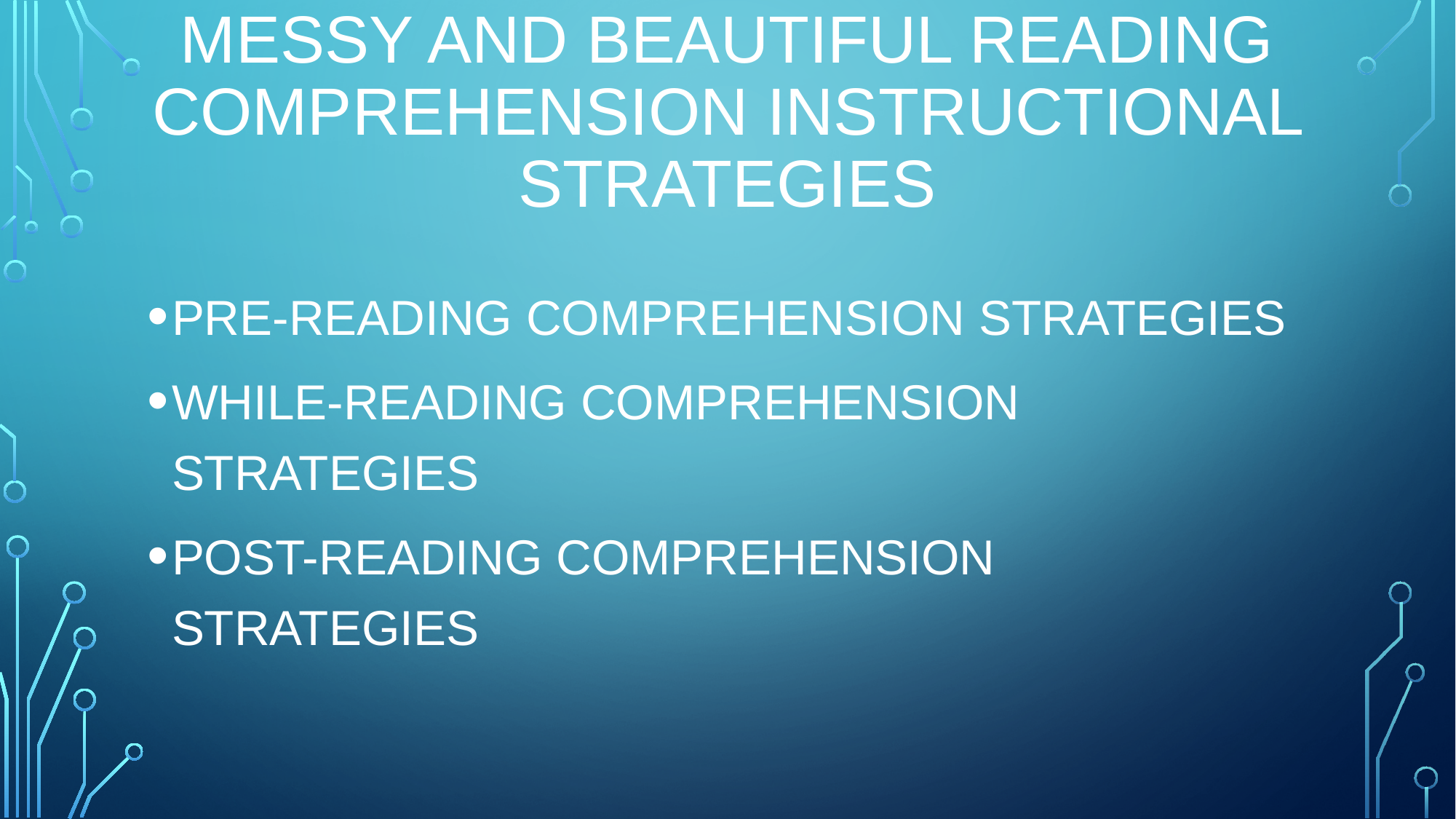

# MESSY AND BEAUTIFUL READING COMPREHENSION INSTRUCTIONAL STRATEGIES
PRE-READING COMPREHENSION STRATEGIES
WHILE-READING COMPREHENSION STRATEGIES
POST-READING COMPREHENSION STRATEGIES